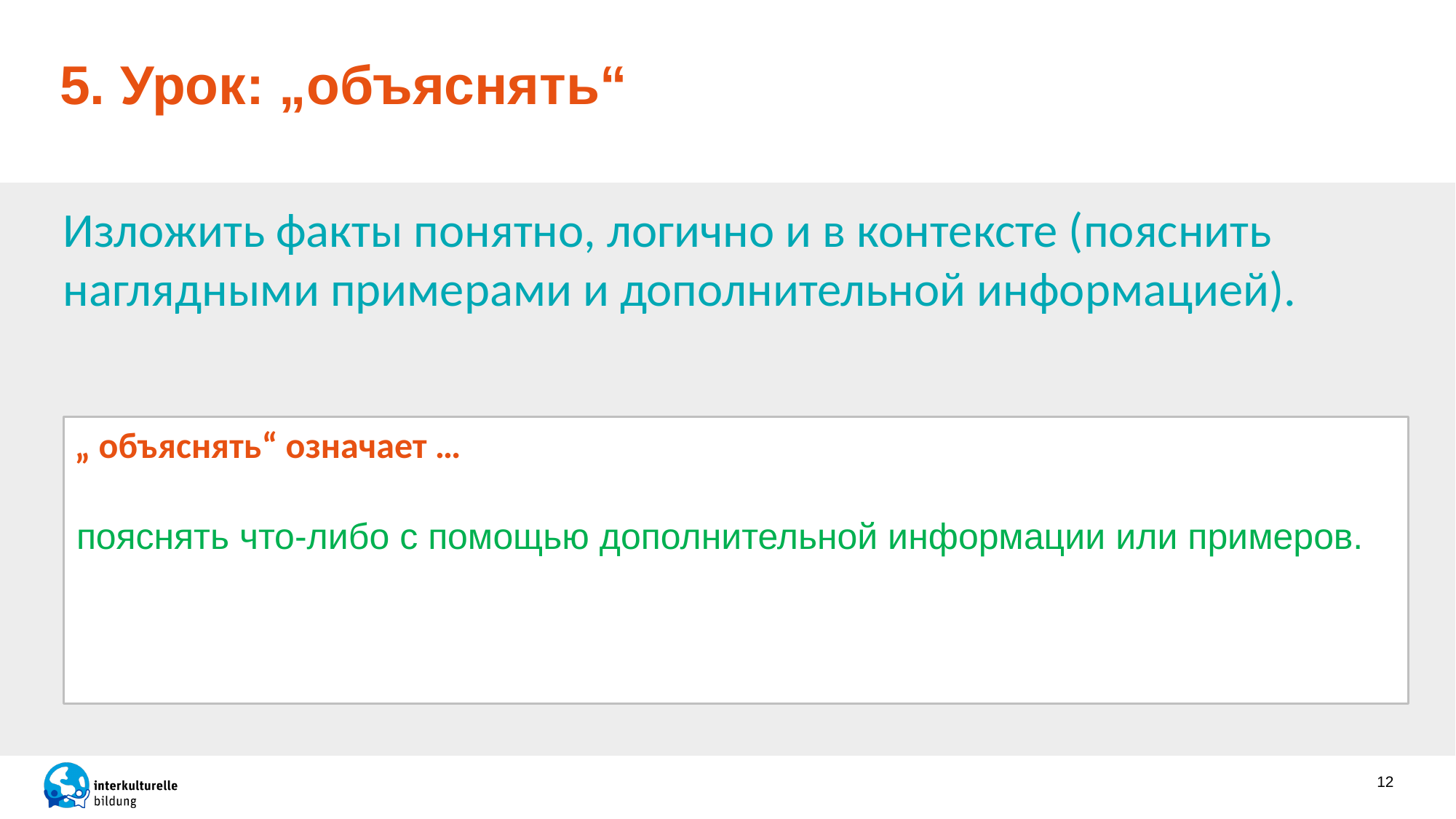

5. Урок: „объяснять“
Изложить факты понятно, логично и в контексте (пояснить наглядными примерами и дополнительной информацией).
„ объяснять“ означает …

пояснять что-либо с помощью дополнительной информации или примеров.
12